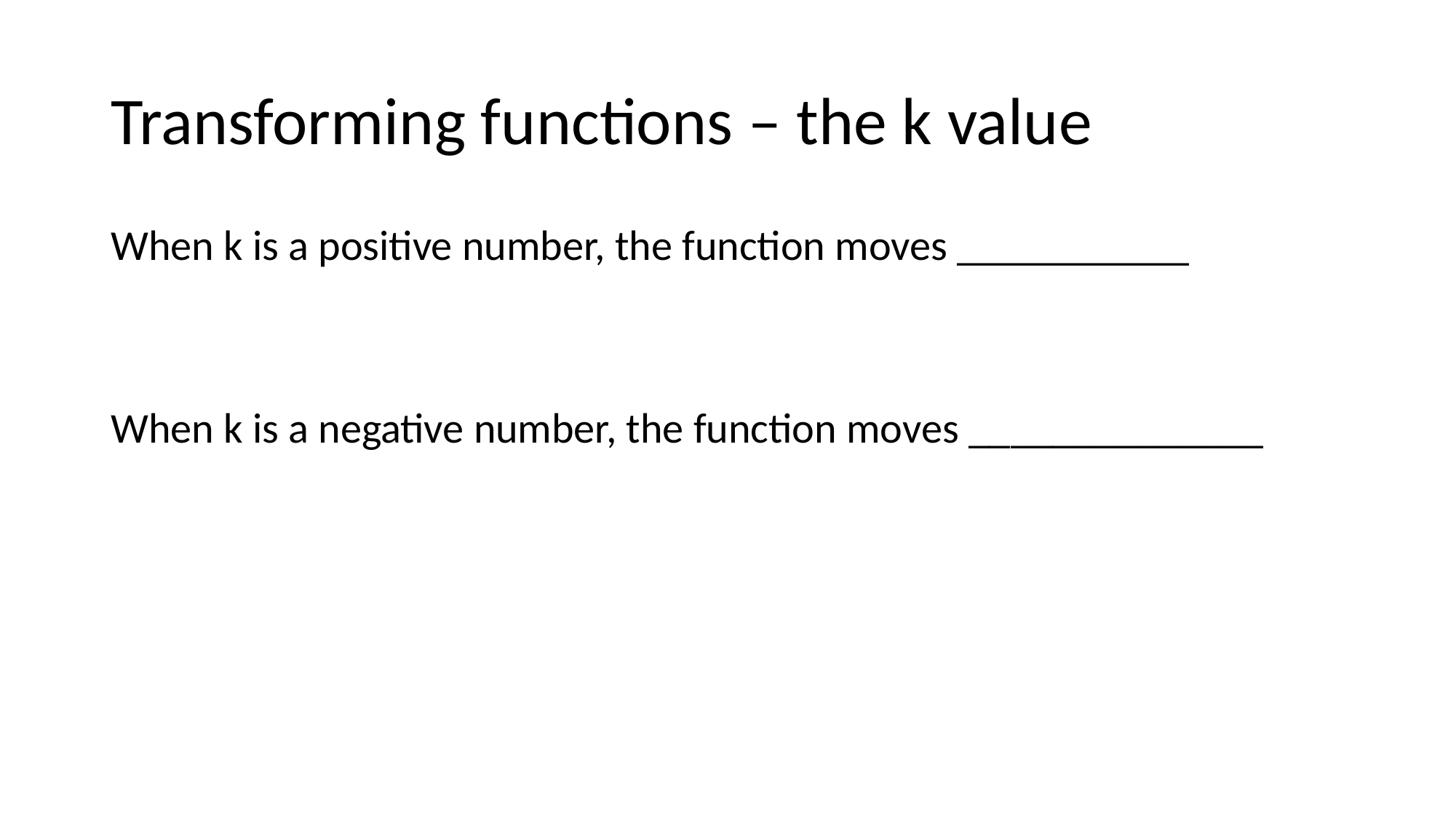

# Transforming functions – the k value
When k is a positive number, the function moves ___________

When k is a negative number, the function moves ______________